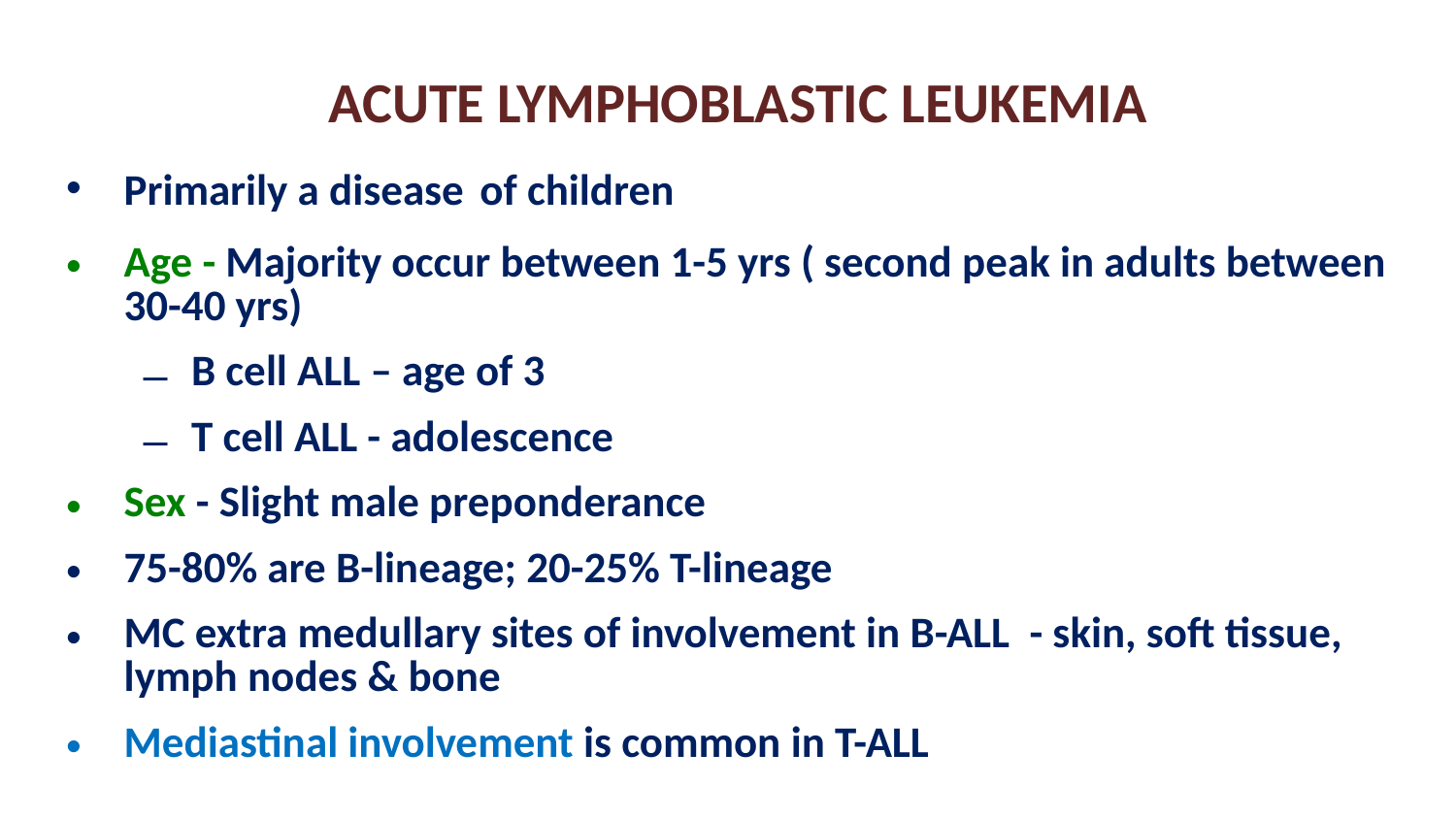

# ACUTE LYMPHOBLASTIC LEUKEMIA
Primarily a disease of children
Age - Majority occur between 1-5 yrs ( second peak in adults between 30-40 yrs)
B cell ALL – age of 3
T cell ALL - adolescence
Sex - Slight male preponderance
75-80% are B-lineage; 20-25% T-lineage
MC extra medullary sites of involvement in B-ALL  - skin, soft tissue, lymph nodes & bone
Mediastinal involvement is common in T-ALL